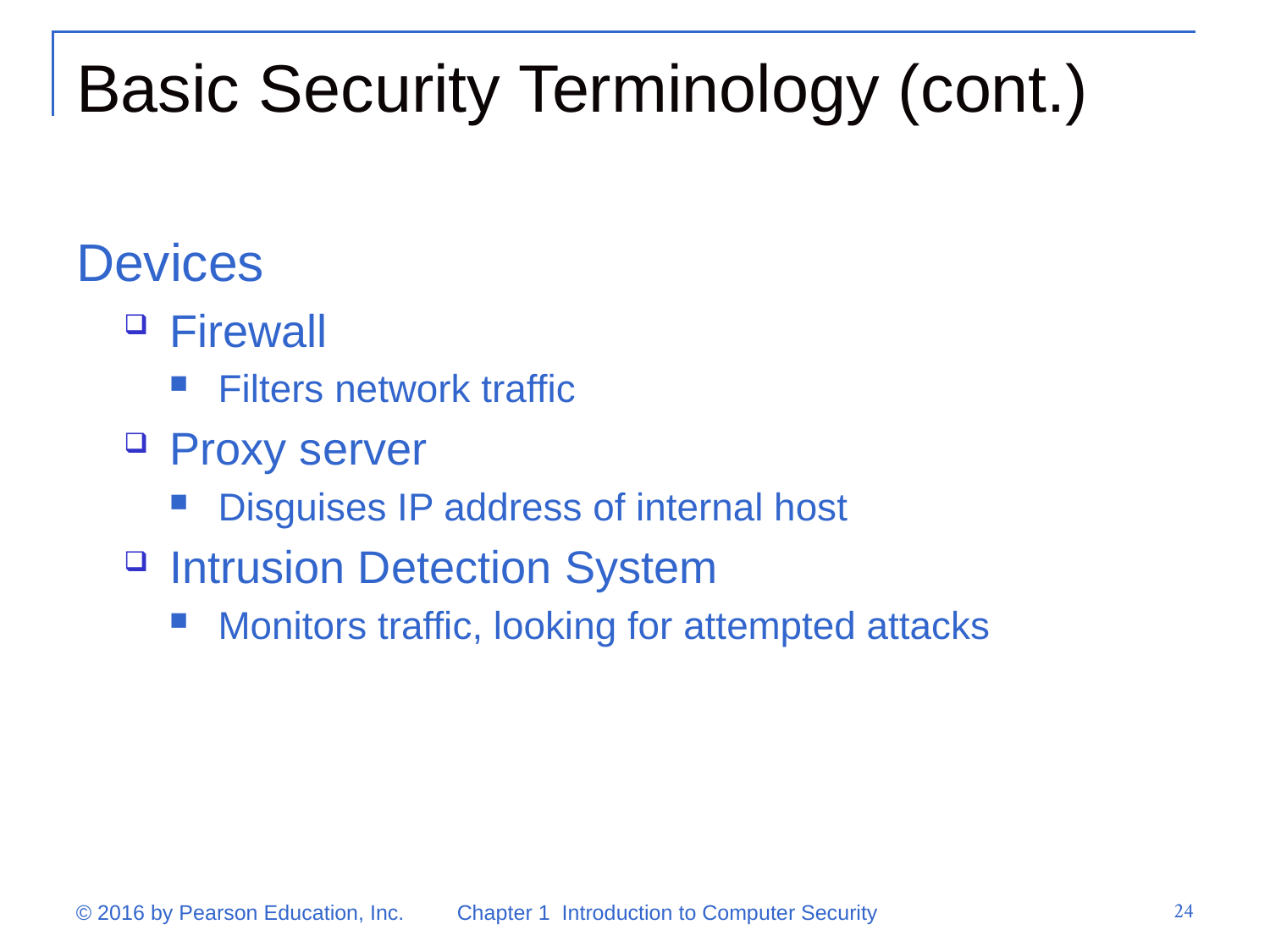

# Basic Security Terminology (cont.)
Devices
Firewall
Filters network traffic
Proxy server
Disguises IP address of internal host
Intrusion Detection System
Monitors traffic, looking for attempted attacks
24